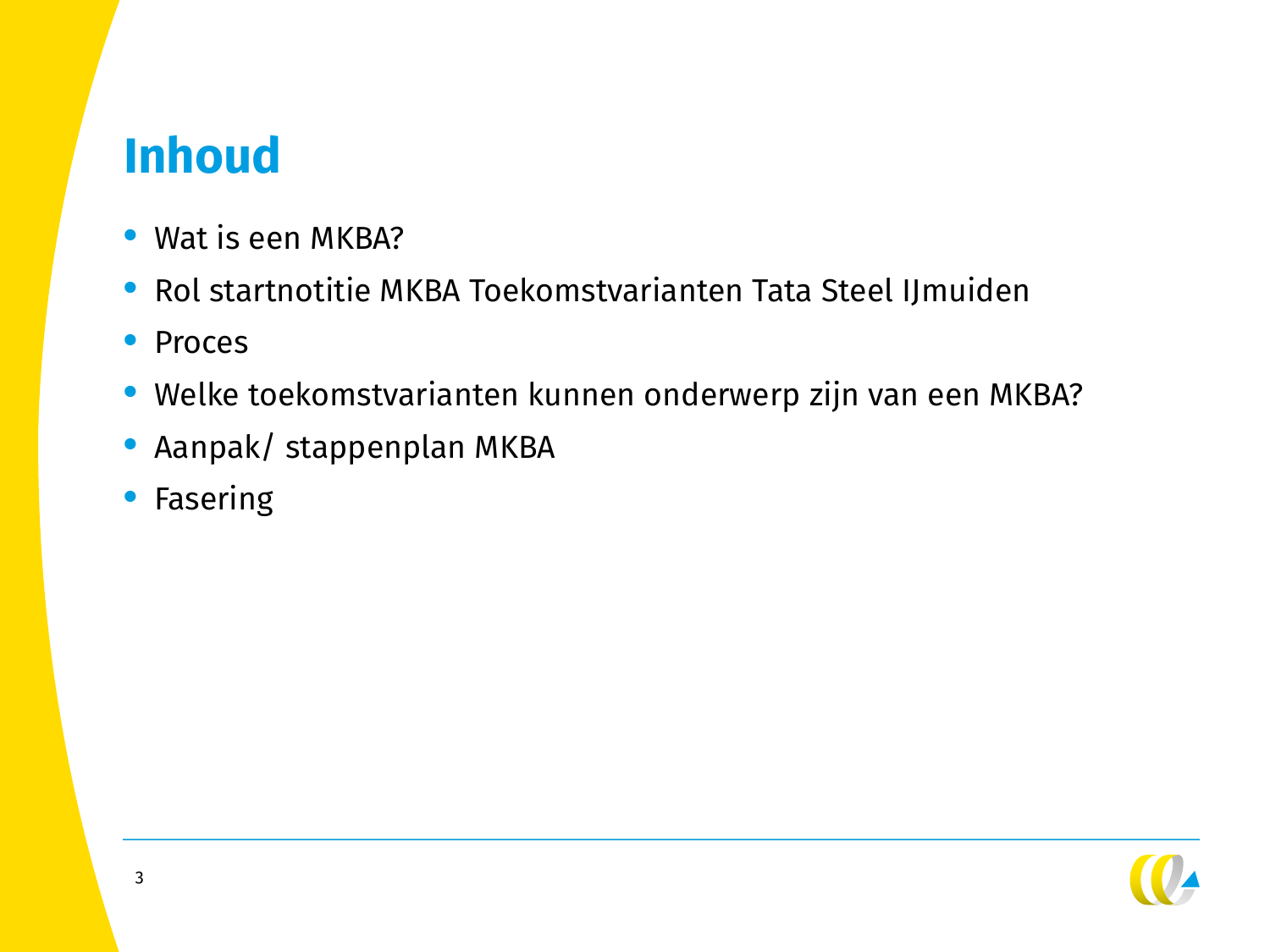

# Inhoud
Wat is een MKBA?
Rol startnotitie MKBA Toekomstvarianten Tata Steel IJmuiden
Proces
Welke toekomstvarianten kunnen onderwerp zijn van een MKBA?
Aanpak/ stappenplan MKBA
Fasering

3